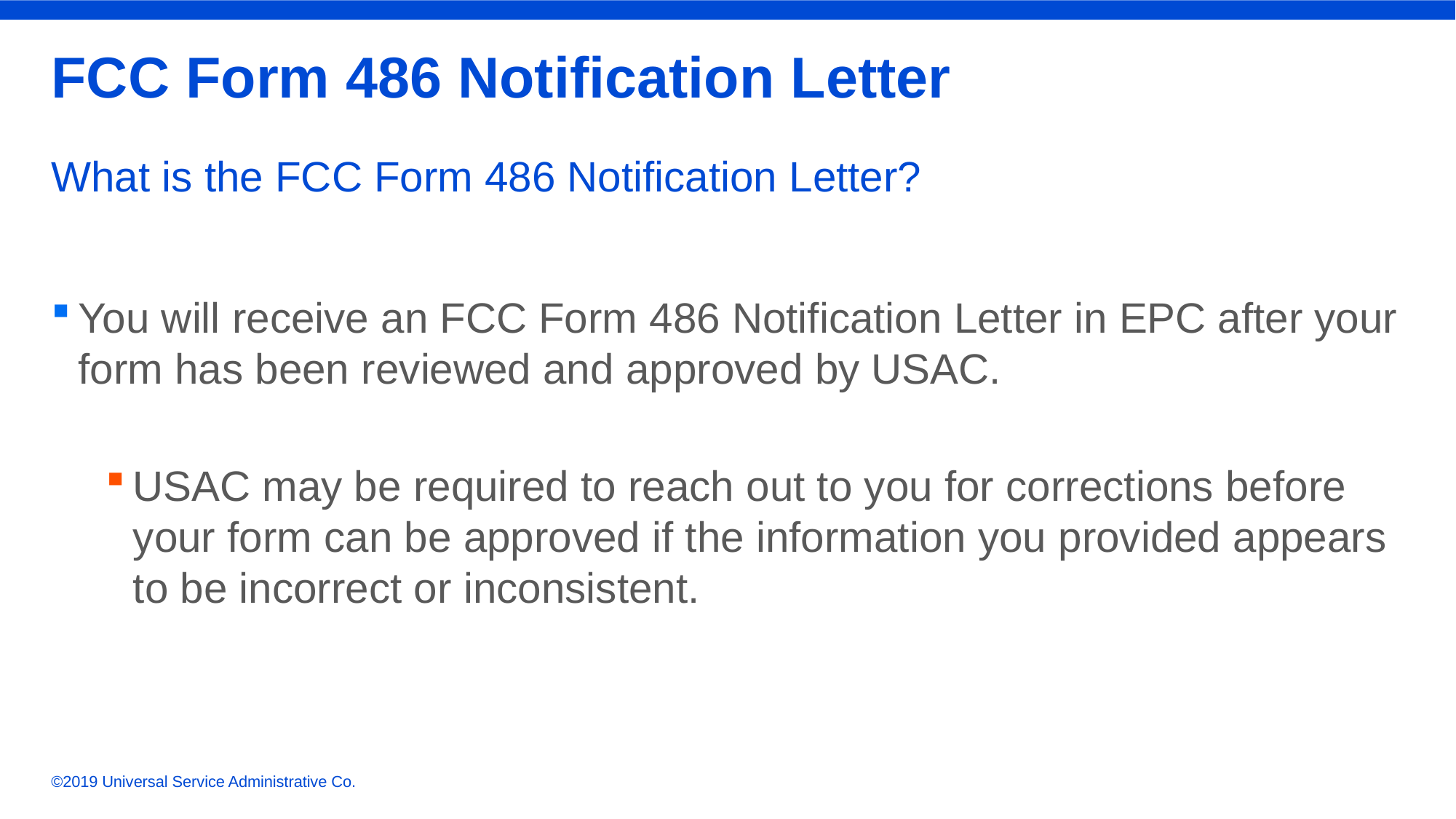

# FCC Form 486 Notification Letter
What is the FCC Form 486 Notification Letter?

You will receive an FCC Form 486 Notification Letter in EPC after your form has been reviewed and approved by USAC.

USAC may be required to reach out to you for corrections before your form can be approved if the information you provided appears to be incorrect or inconsistent.

©2019 Universal Service Administrative Co.